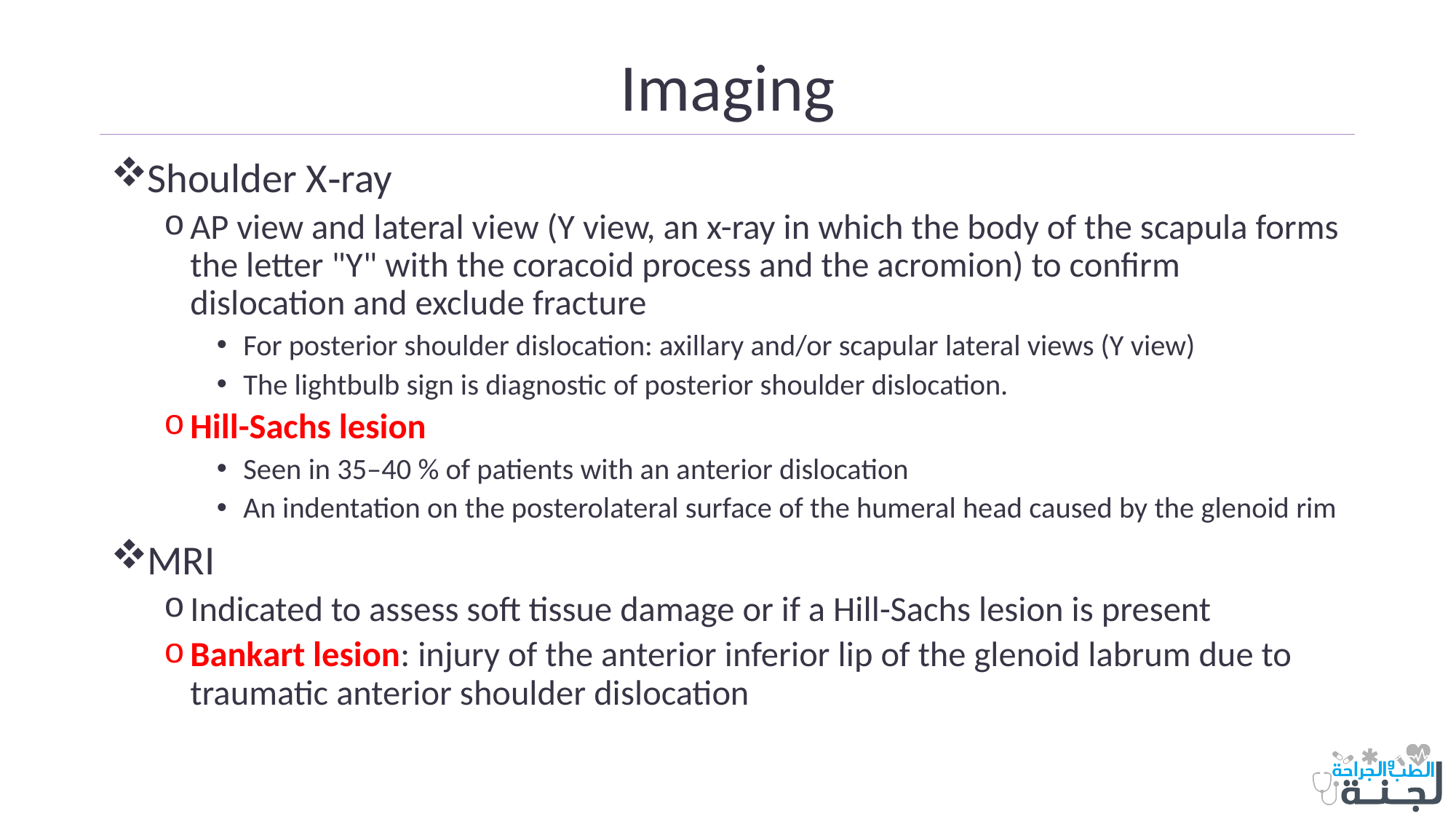

# Imaging
Shoulder X‑ray
AP view and lateral view (Y view, an x-ray in which the body of the scapula forms the letter "Y" with the coracoid process and the acromion) to confirm dislocation and exclude fracture
For posterior shoulder dislocation: axillary and/or scapular lateral views (Y view)
The lightbulb sign is diagnostic of posterior shoulder dislocation.
Hill-Sachs lesion
Seen in 35–40 % of patients with an anterior dislocation
An indentation on the posterolateral surface of the humeral head caused by the glenoid rim
MRI
Indicated to assess soft tissue damage or if a Hill-Sachs lesion is present
Bankart lesion: injury of the anterior inferior lip of the glenoid labrum due to traumatic anterior shoulder dislocation